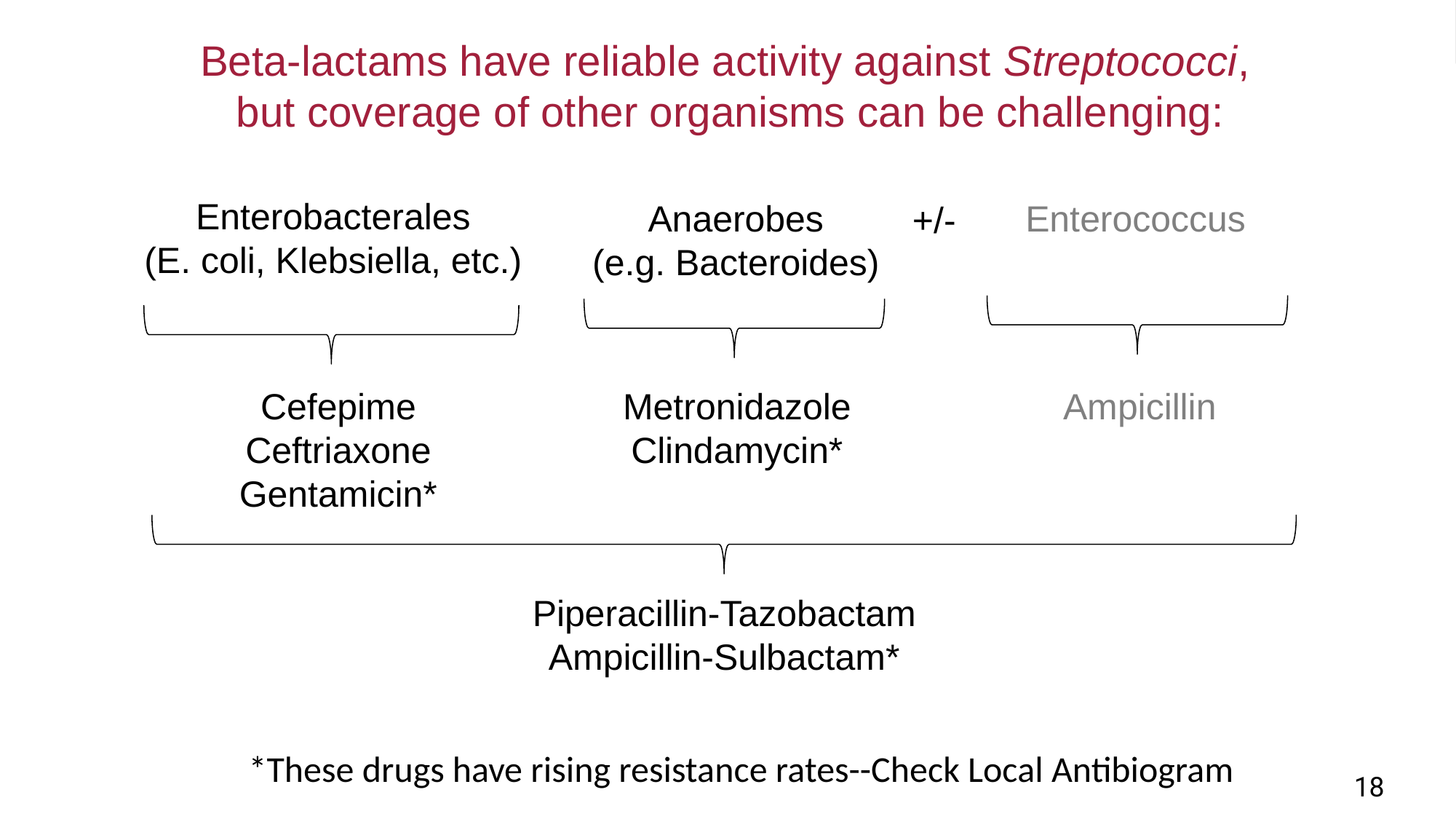

Beta-lactams have reliable activity against Streptococci,
but coverage of other organisms can be challenging:

Enterobacterales
(E. coli, Klebsiella, etc.)
Anaerobes
(e.g. Bacteroides)
Enterococcus
+/-
Cefepime
Ceftriaxone
Gentamicin*
Metronidazole
Clindamycin*
Ampicillin
Piperacillin-Tazobactam
Ampicillin-Sulbactam*
*These drugs have rising resistance rates--Check Local Antibiogram